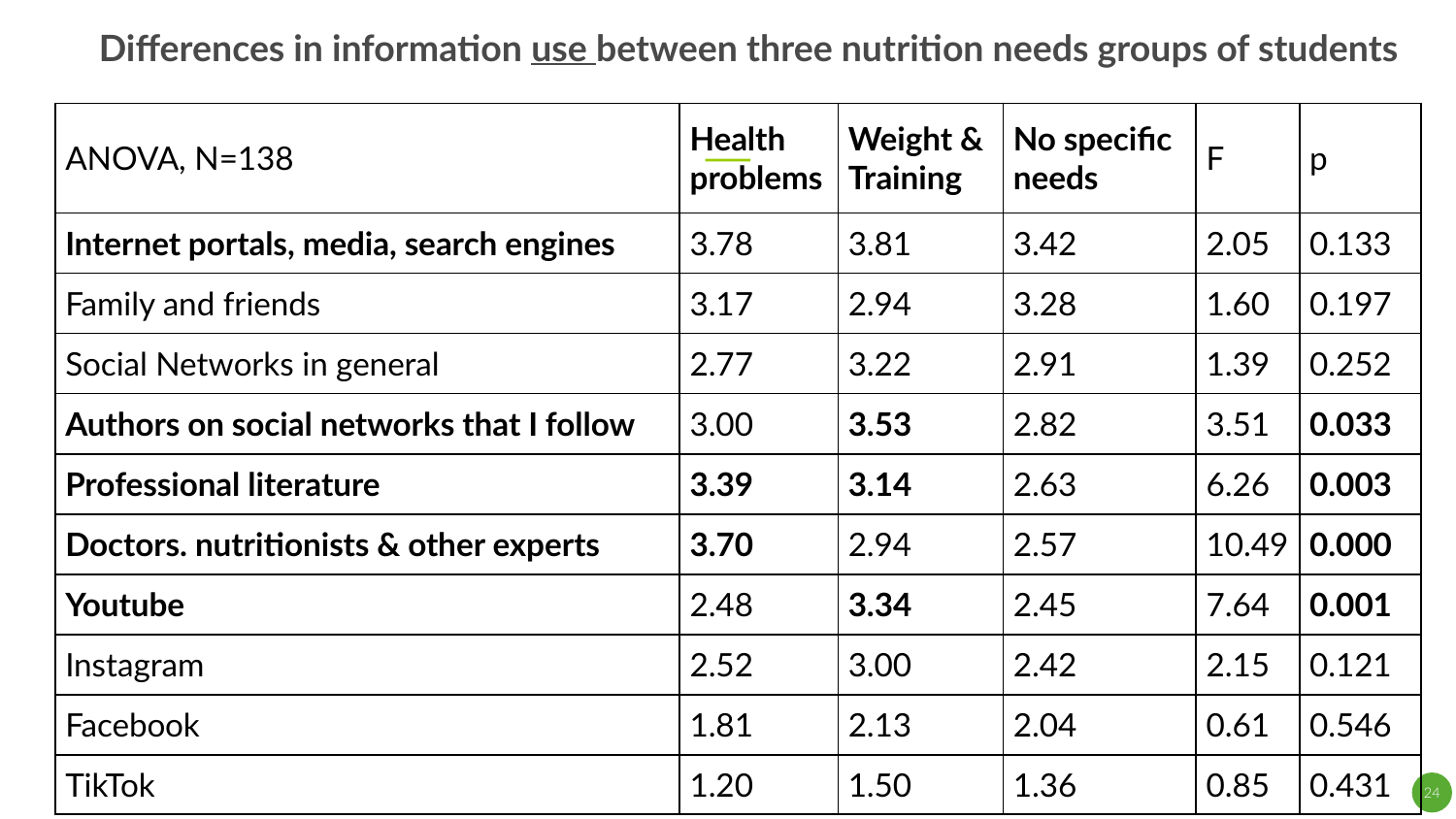

# Differences in information use between three nutrition needs groups of students
| ANOVA, N=138 | Health problems | Weight & Training | No specific needs | F | p |
| --- | --- | --- | --- | --- | --- |
| Internet portals, media, search engines | 3.78 | 3.81 | 3.42 | 2.05 | 0.133 |
| Family and friends | 3.17 | 2.94 | 3.28 | 1.60 | 0.197 |
| Social Networks in general | 2.77 | 3.22 | 2.91 | 1.39 | 0.252 |
| Authors on social networks that I follow | 3.00 | 3.53 | 2.82 | 3.51 | 0.033 |
| Professional literature | 3.39 | 3.14 | 2.63 | 6.26 | 0.003 |
| Doctors. nutritionists & other experts | 3.70 | 2.94 | 2.57 | 10.49 | 0.000 |
| Youtube | 2.48 | 3.34 | 2.45 | 7.64 | 0.001 |
| Instagram | 2.52 | 3.00 | 2.42 | 2.15 | 0.121 |
| Facebook | 1.81 | 2.13 | 2.04 | 0.61 | 0.546 |
| TikTok | 1.20 | 1.50 | 1.36 | 0.85 | 0.431 |
24